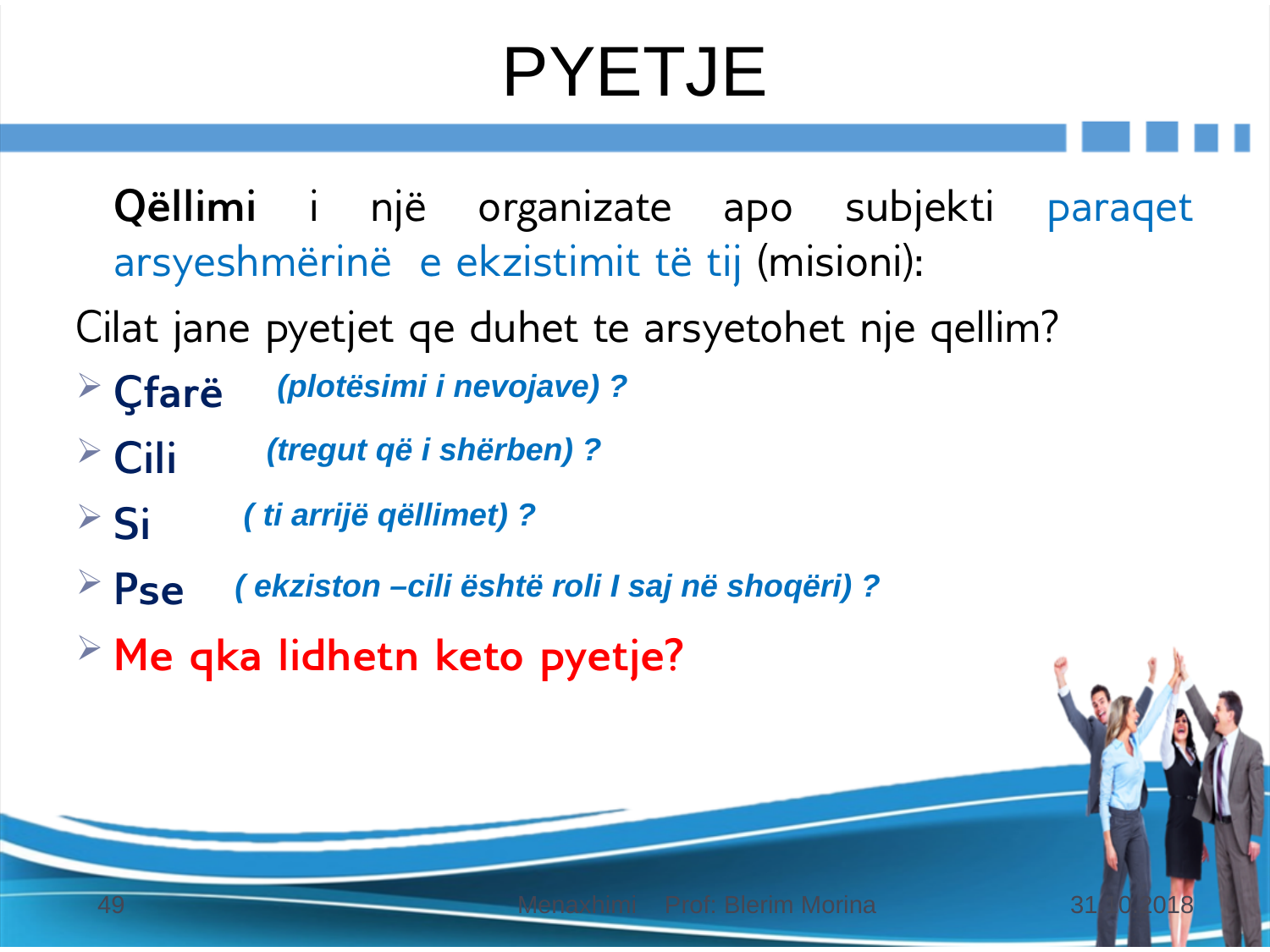

# PYETJE
	Qëllimi i një organizate apo subjekti paraqet arsyeshmërinë  e ekzistimit të tij (misioni):
Cilat jane pyetjet qe duhet te arsyetohet nje qellim?
Çfarë
Cili
Si
Pse
Me qka lidhetn keto pyetje?
(plotësimi i nevojave) ?
(tregut që i shërben) ?
 ( ti arrijë qëllimet) ?
( ekziston –cili është roli I saj në shoqëri) ?
49
Menaxhimi    Prof: Blerim Morina
31.10.2018